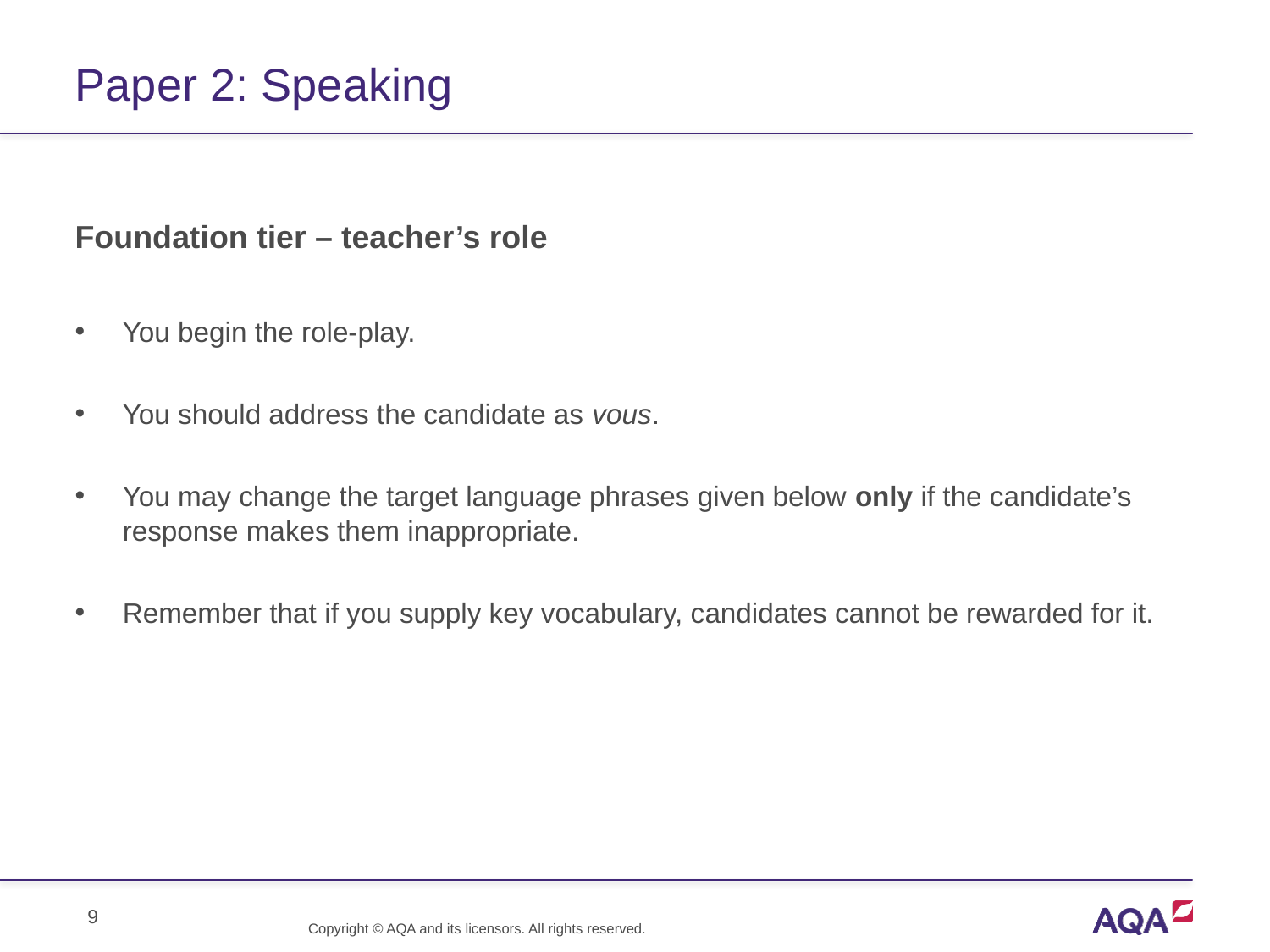

# Paper 2: Speaking

Foundation tier – teacher’s role

You begin the role-play.

You should address the candidate as vous.

You may change the target language phrases given below only if the candidate’s response makes them inappropriate.

Remember that if you supply key vocabulary, candidates cannot be rewarded for it.

Copyright © AQA and its licensors. All rights reserved.